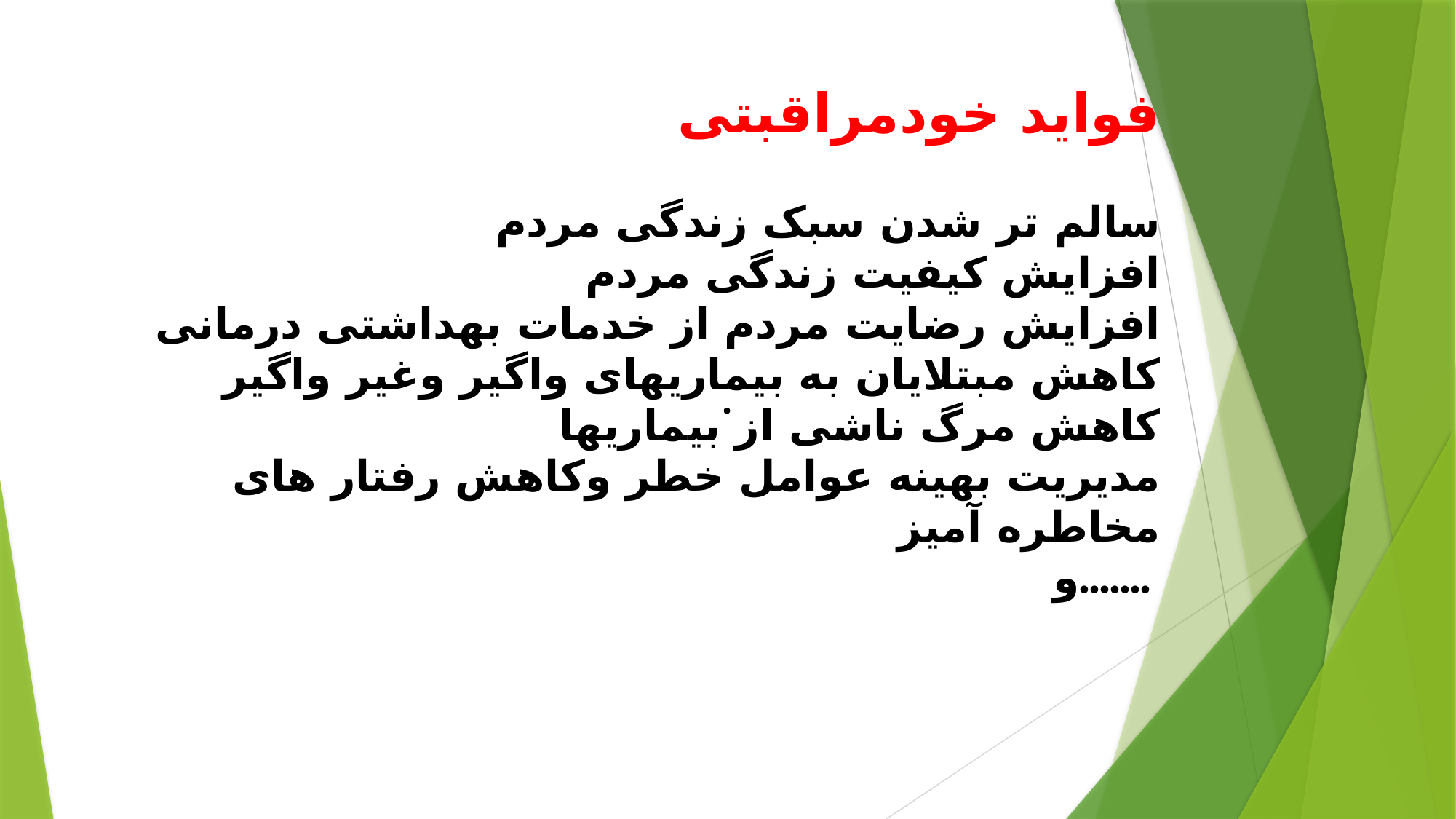

# فواید خودمراقبتی سالم تر شدن سبک زندگی مردم افزایش کیفیت زندگی مردم افزایش رضایت مردم از خدمات بهداشتی درمانی کاهش مبتلایان به بیماریهای واگیر وغیر واگیر کاهش مرگ ناشی از بیماریها مدیریت بهینه عوامل خطر وکاهش رفتار های مخاطره آمیز و.......
•
•